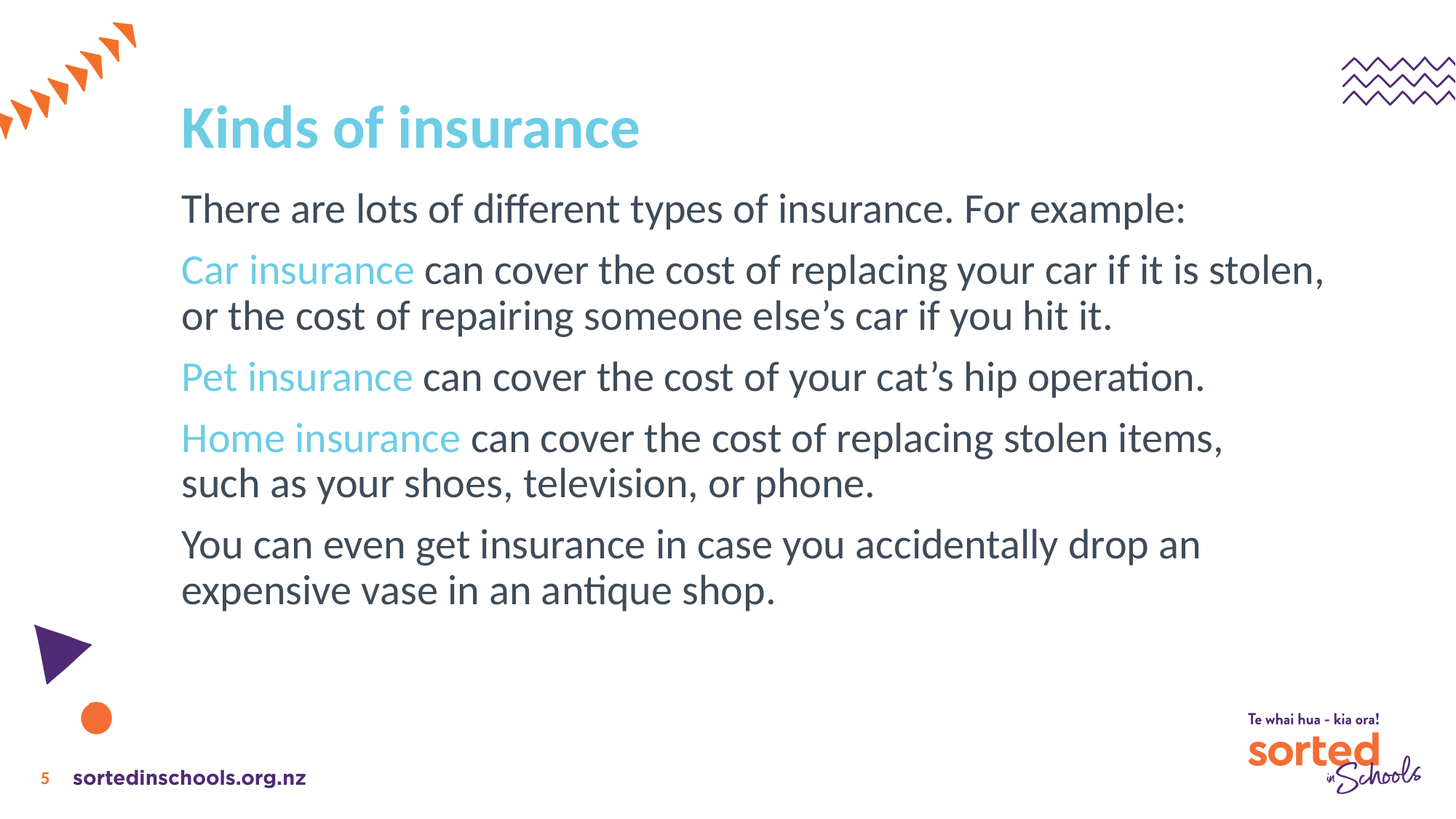

# Kinds of insurance
There are lots of different types of insurance. For example:
Car insurance can cover the cost of replacing your car if it is stolen, or the cost of repairing someone else’s car if you hit it.
Pet insurance can cover the cost of your cat’s hip operation.
Home insurance can cover the cost of replacing stolen items,
such as your shoes, television, or phone.
You can even get insurance in case you accidentally drop an expensive vase in an antique shop.
5